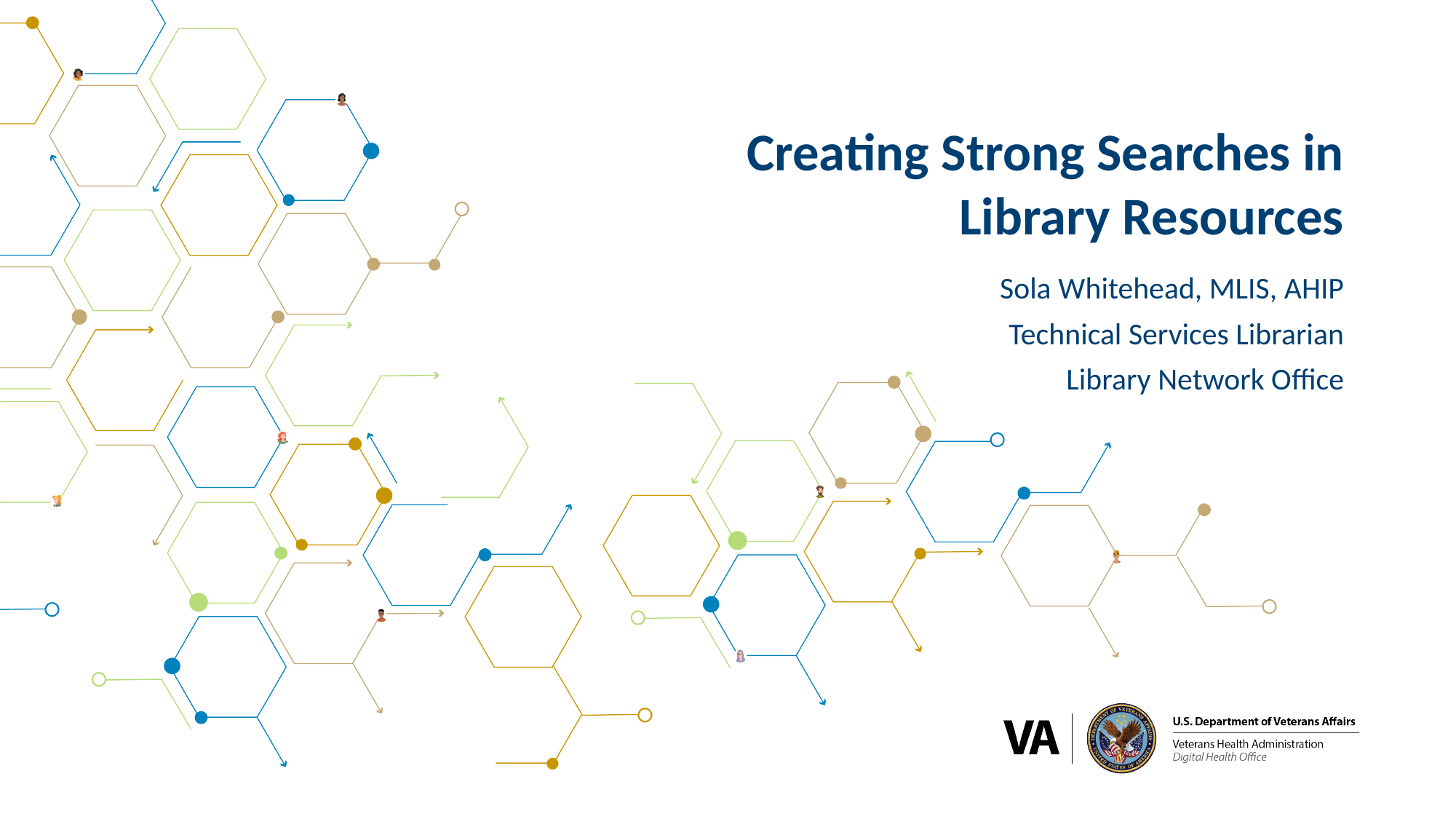

# Creating Strong Searches in Library Resources
Sola Whitehead, MLIS, AHIP
Technical Services Librarian
Library Network Office